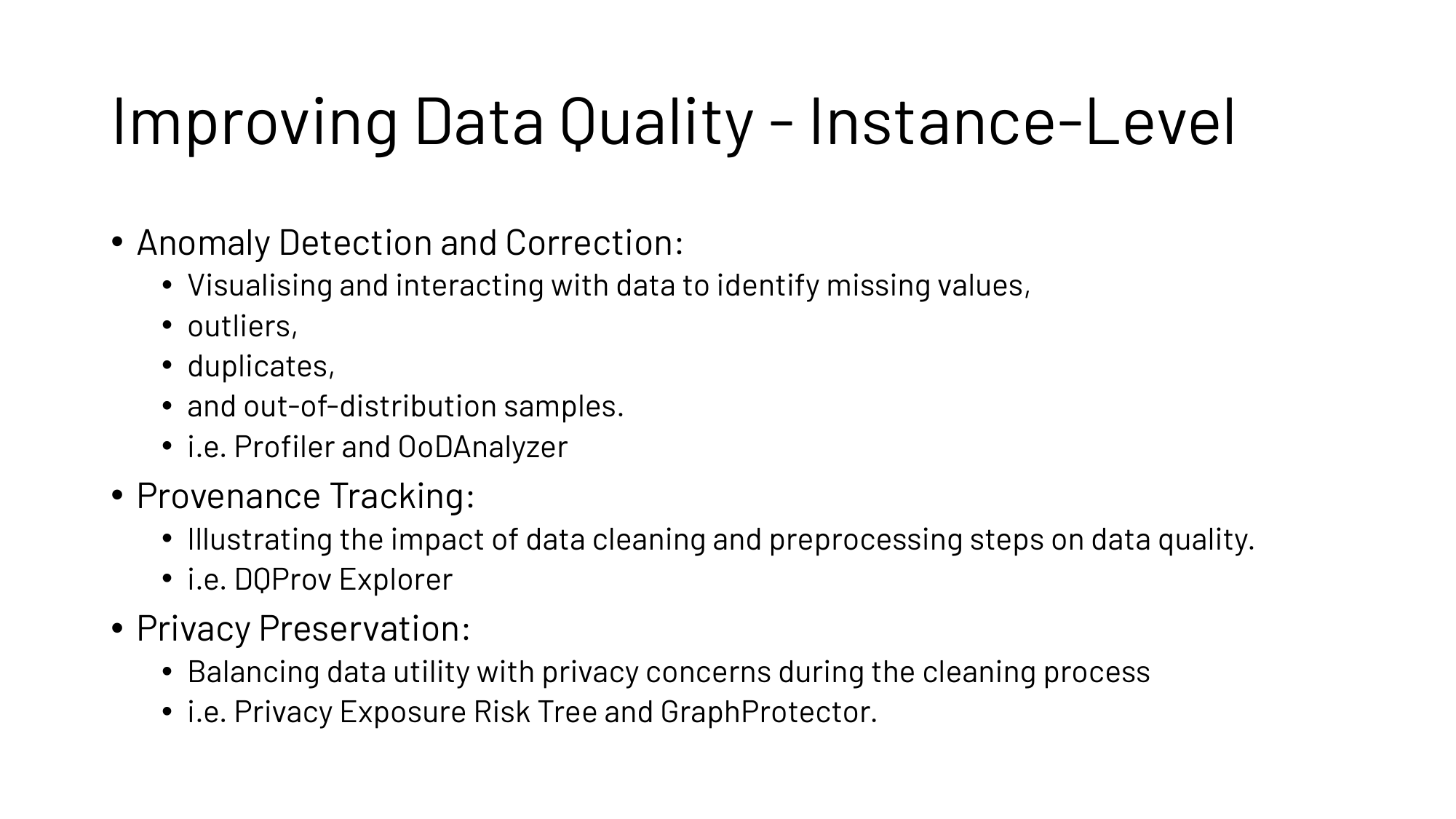

# Improving Data Quality - Instance-Level
Anomaly Detection and Correction:
Visualising and interacting with data to identify missing values,
outliers,
duplicates,
and out-of-distribution samples.
i.e. Profiler and OoDAnalyzer
Provenance Tracking:
Illustrating the impact of data cleaning and preprocessing steps on data quality.
i.e. DQProv Explorer
Privacy Preservation:
Balancing data utility with privacy concerns during the cleaning process
i.e. Privacy Exposure Risk Tree and GraphProtector.